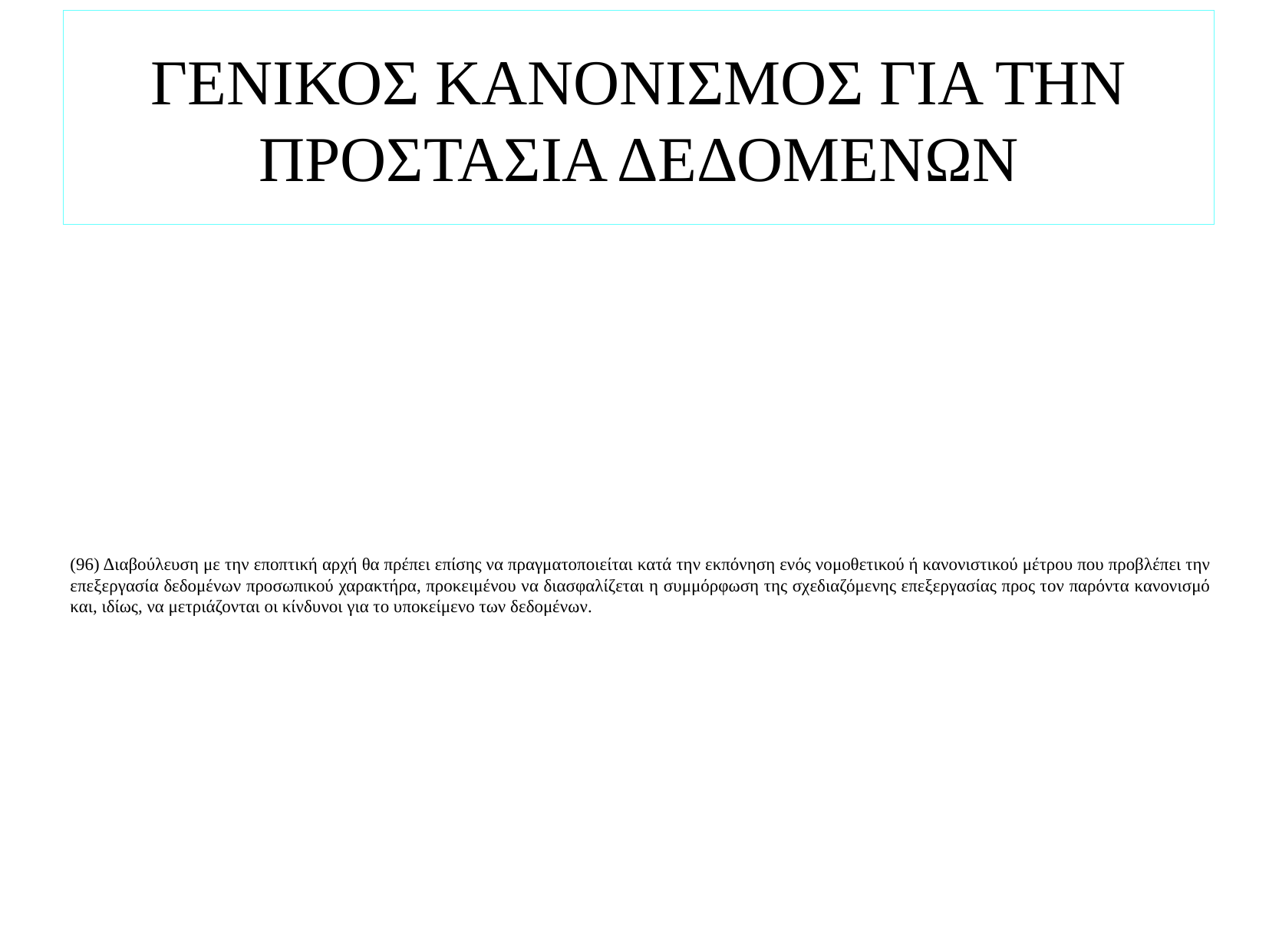

# ΓΕΝΙΚΟΣ ΚΑΝΟΝΙΣΜΟΣ ΓΙΑ ΤΗΝ ΠΡΟΣΤΑΣΙΑ ΔΕΔΟΜΕΝΩΝ
(96) Διαβούλευση με την εποπτική αρχή θα πρέπει επίσης να πραγματοποιείται κατά την εκπόνηση ενός νομοθετικού ή κανονιστικού μέτρου που προβλέπει την επεξεργασία δεδομένων προσωπικού χαρακτήρα, προκειμένου να διασφαλίζεται η συμμόρφωση της σχεδιαζόμενης επεξεργασίας προς τον παρόντα κανονισμό και, ιδίως, να μετριάζονται οι κίνδυνοι για το υποκείμενο των δεδομένων.